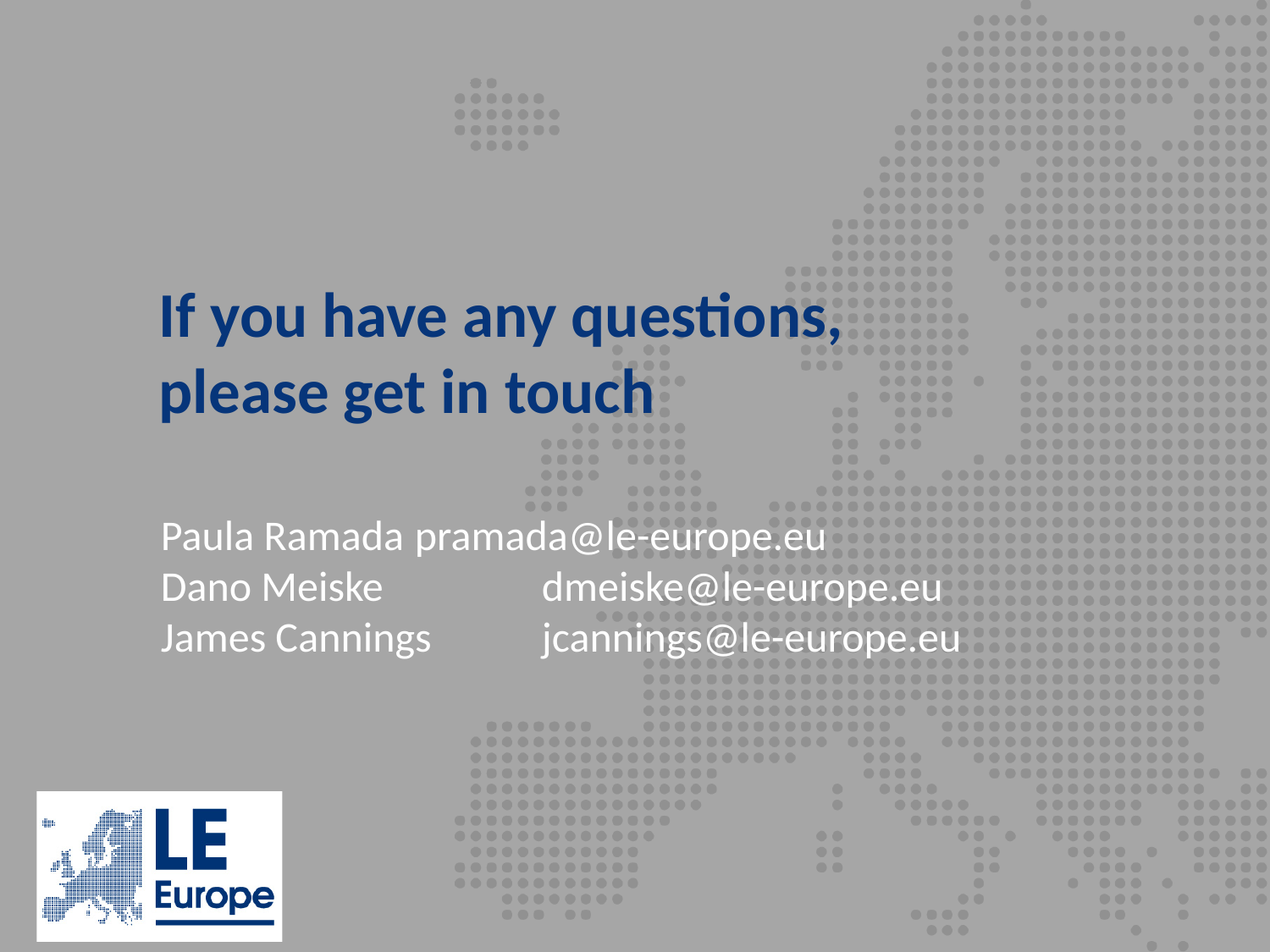

# If you have any questions, please get in touch
Paula Ramada 	pramada@le-europe.eu
Dano Meiske 		dmeiske@le-europe.eu
James Cannings 	jcannings@le-europe.eu